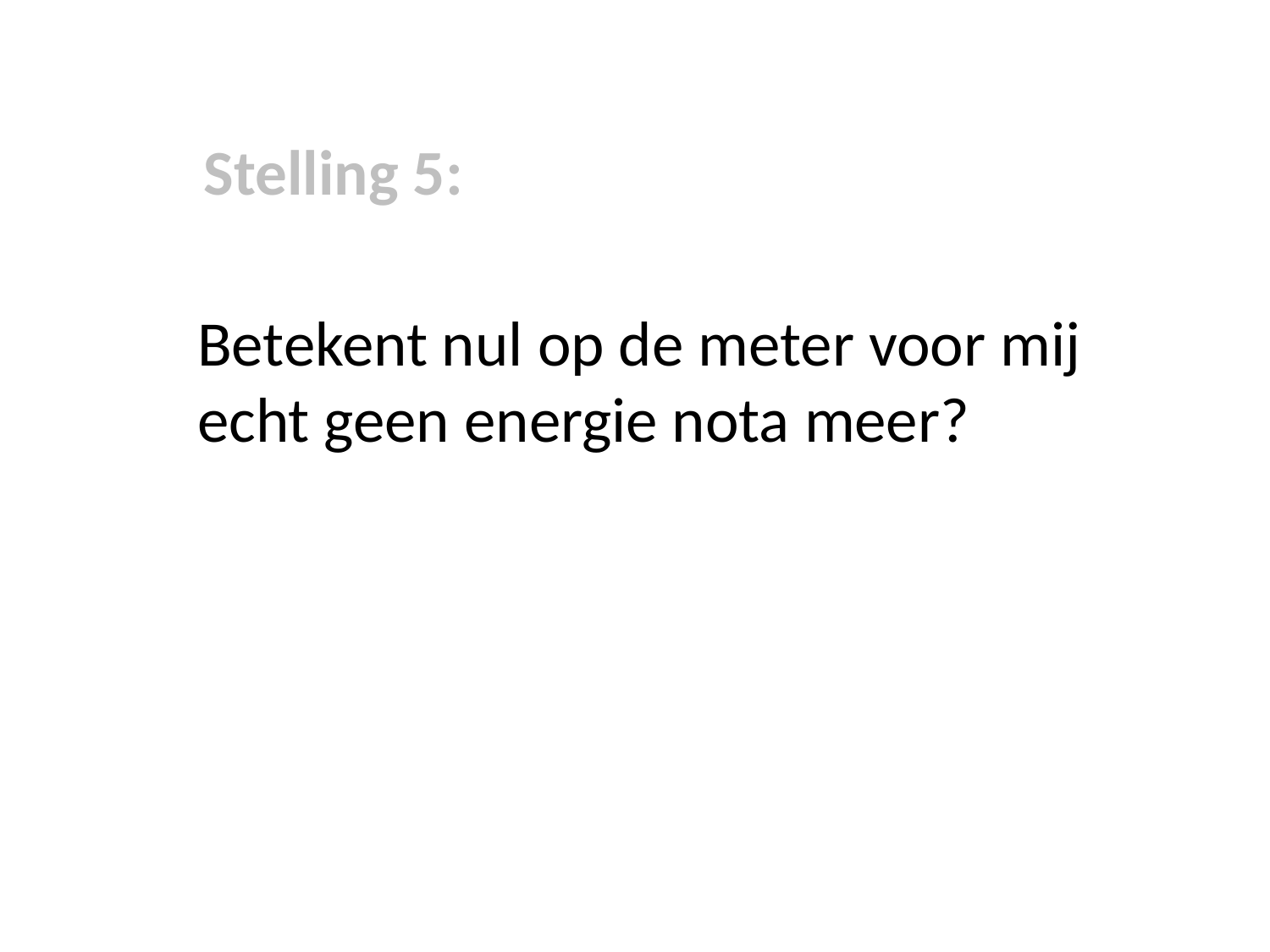

Stelling 5:

Betekent nul op de meter voor mij echt geen energie nota meer?